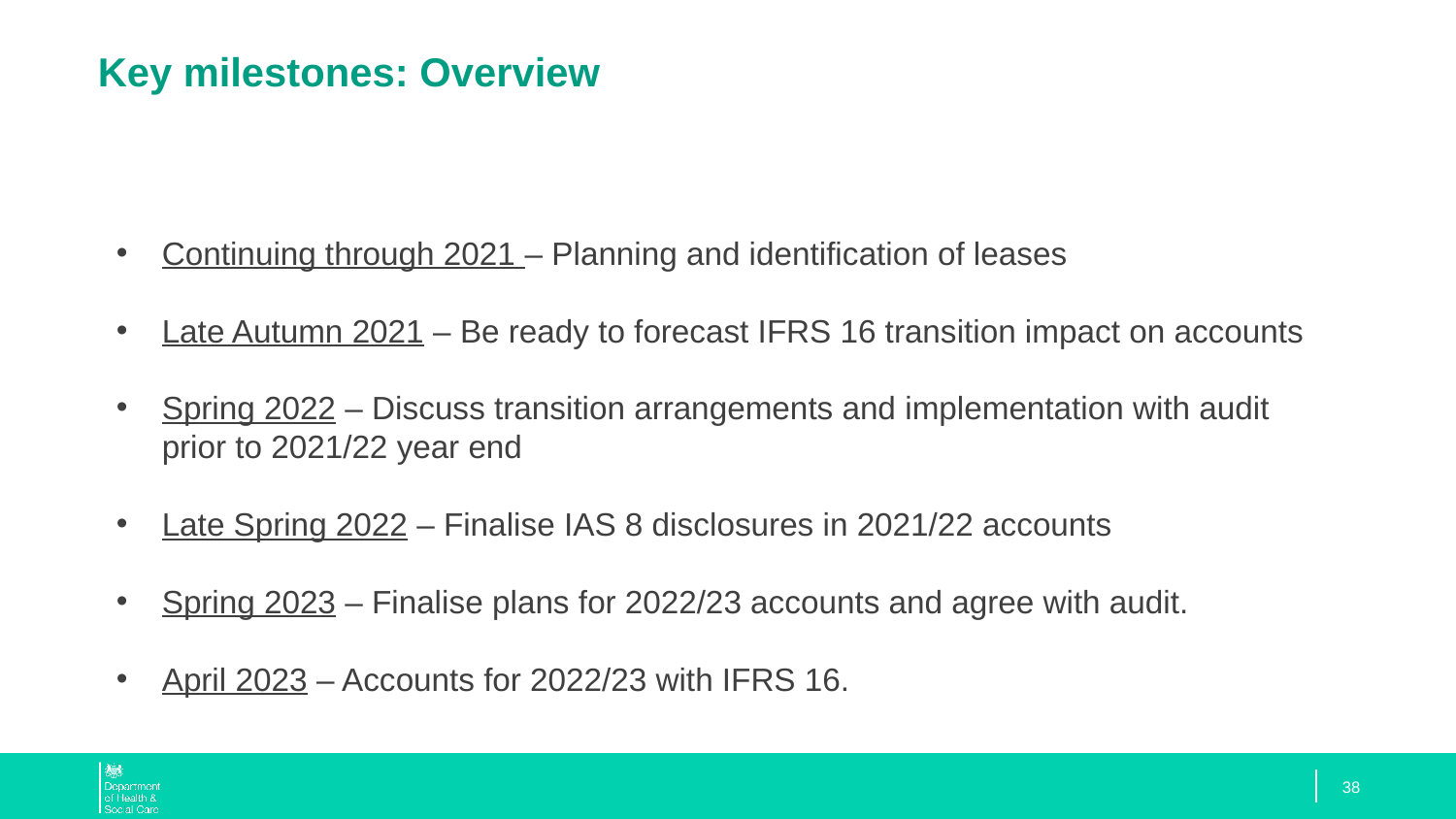

# Key milestones: Overview
Continuing through 2021 – Planning and identification of leases

Late Autumn 2021 – Be ready to forecast IFRS 16 transition impact on accounts

Spring 2022 – Discuss transition arrangements and implementation with audit prior to 2021/22 year end

Late Spring 2022 – Finalise IAS 8 disclosures in 2021/22 accounts

Spring 2023 – Finalise plans for 2022/23 accounts and agree with audit.

April 2023 – Accounts for 2022/23 with IFRS 16.